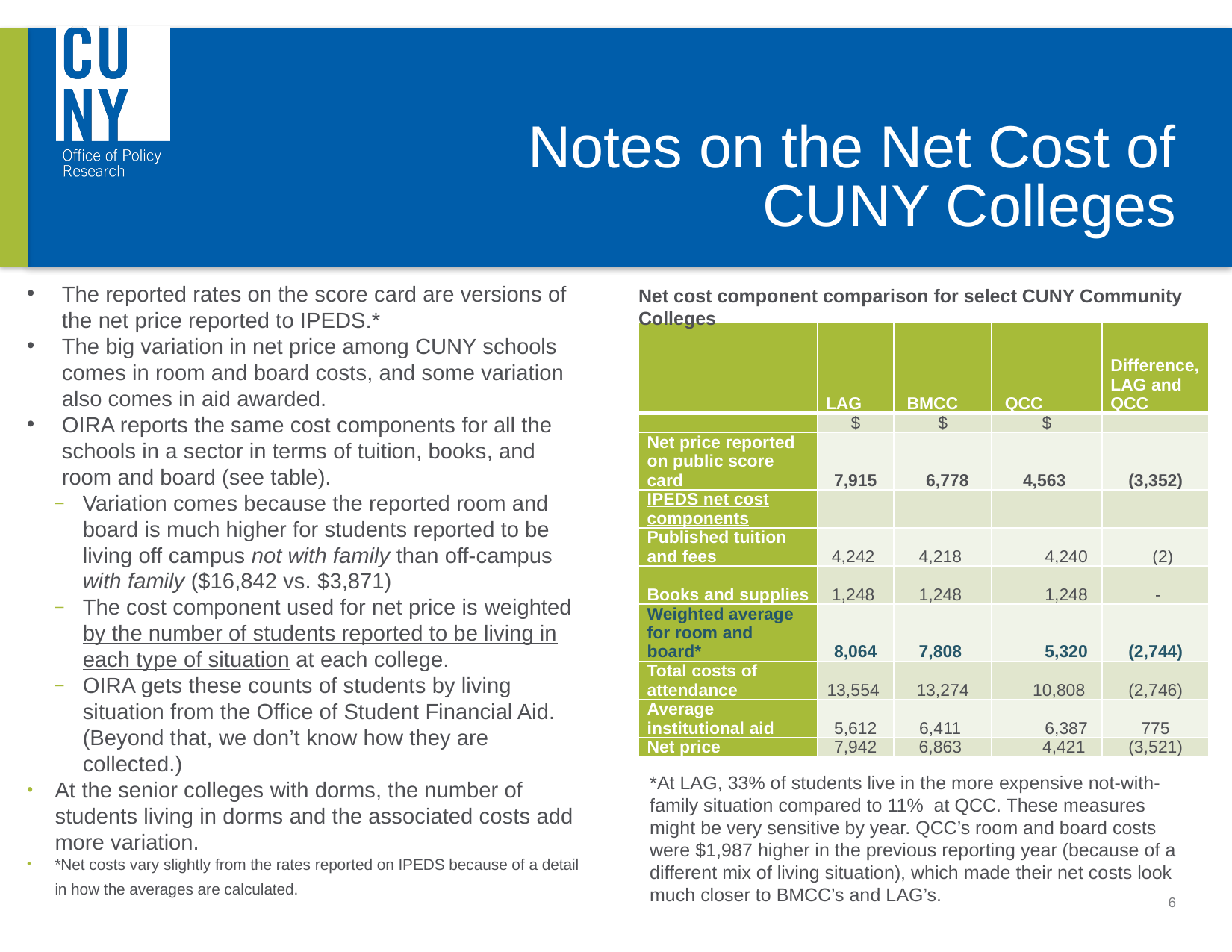

# Notes on the Net Cost of CUNY Colleges
Net cost component comparison for select CUNY Community Colleges
The reported rates on the score card are versions of the net price reported to IPEDS.*
The big variation in net price among CUNY schools comes in room and board costs, and some variation also comes in aid awarded.
OIRA reports the same cost components for all the schools in a sector in terms of tuition, books, and room and board (see table).
Variation comes because the reported room and board is much higher for students reported to be living off campus not with family than off-campus with family ($16,842 vs. $3,871)
The cost component used for net price is weighted by the number of students reported to be living in each type of situation at each college.
OIRA gets these counts of students by living situation from the Office of Student Financial Aid. (Beyond that, we don’t know how they are collected.)
At the senior colleges with dorms, the number of students living in dorms and the associated costs add more variation.
*Net costs vary slightly from the rates reported on IPEDS because of a detail in how the averages are calculated.

|  | LAG | BMCC | QCC | Difference, LAG and QCC |
| --- | --- | --- | --- | --- |
|  | $ | $ | $ |  |
| Net price reported on public score card | 7,915 | 6,778 | 4,563 | (3,352) |
| IPEDS net cost components |  |  |  |  |
| Published tuition and fees | 4,242 | 4,218 | 4,240 | (2) |
| Books and supplies | 1,248 | 1,248 | 1,248 | - |
| Weighted average for room and board\* | 8,064 | 7,808 | 5,320 | (2,744) |
| Total costs of attendance | 13,554 | 13,274 | 10,808 | (2,746) |
| Average institutional aid | 5,612 | 6,411 | 6,387 | 775 |
| Net price | 7,942 | 6,863 | 4,421 | (3,521) |

*At LAG, 33% of students live in the more expensive not-with-family situation compared to 11%  at QCC. These measures might be very sensitive by year. QCC’s room and board costs were $1,987 higher in the previous reporting year (because of a different mix of living situation), which made their net costs look much closer to BMCC’s and LAG’s.

6